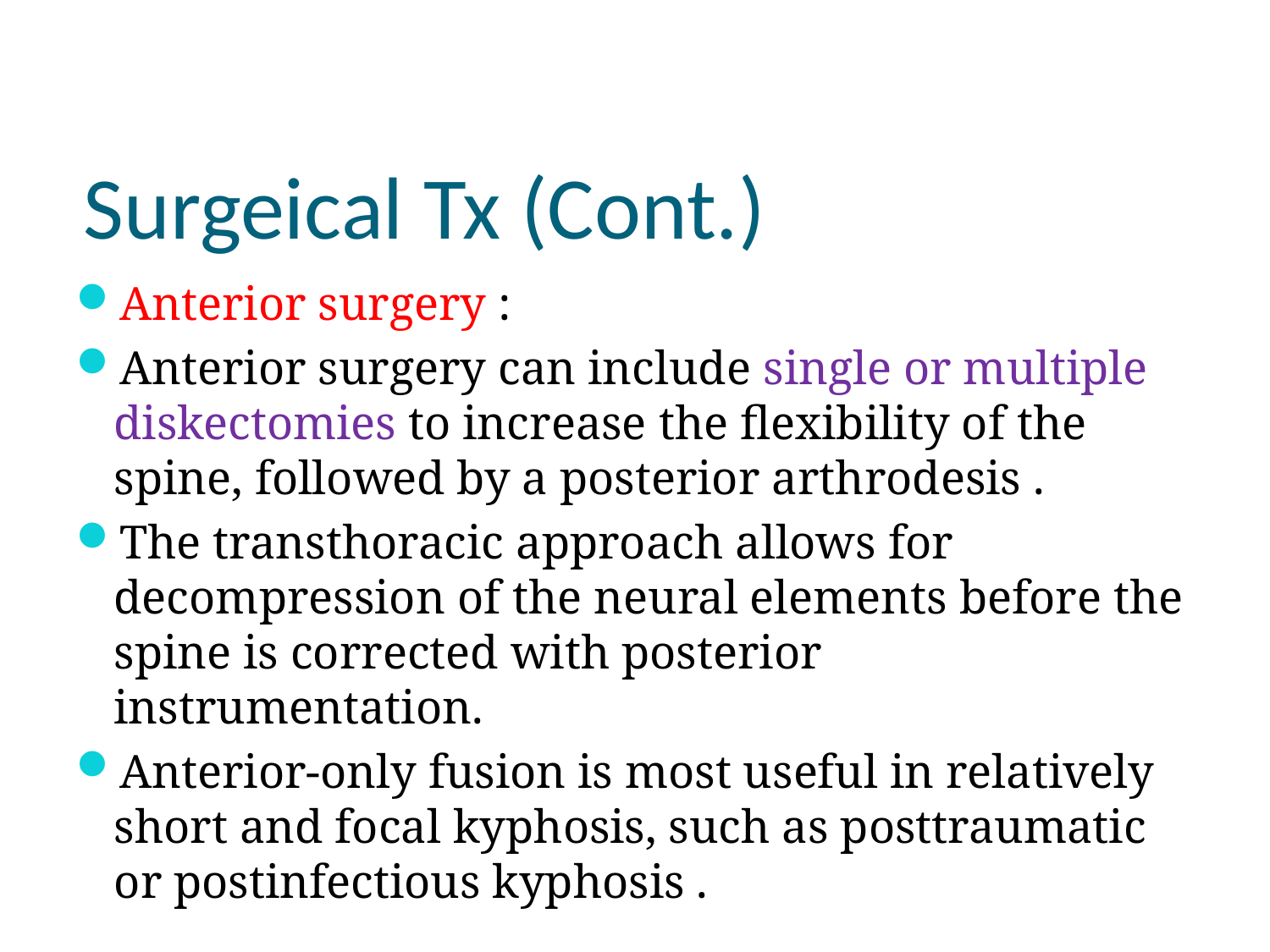

# Surgeical Tx (Cont.)
Anterior surgery :
Anterior surgery can include single or multiple diskectomies to increase the flexibility of the spine, followed by a posterior arthrodesis .
The transthoracic approach allows for decompression of the neural elements before the spine is corrected with posterior instrumentation.
Anterior-only fusion is most useful in relatively short and focal kyphosis, such as posttraumatic or postinfectious kyphosis .
29